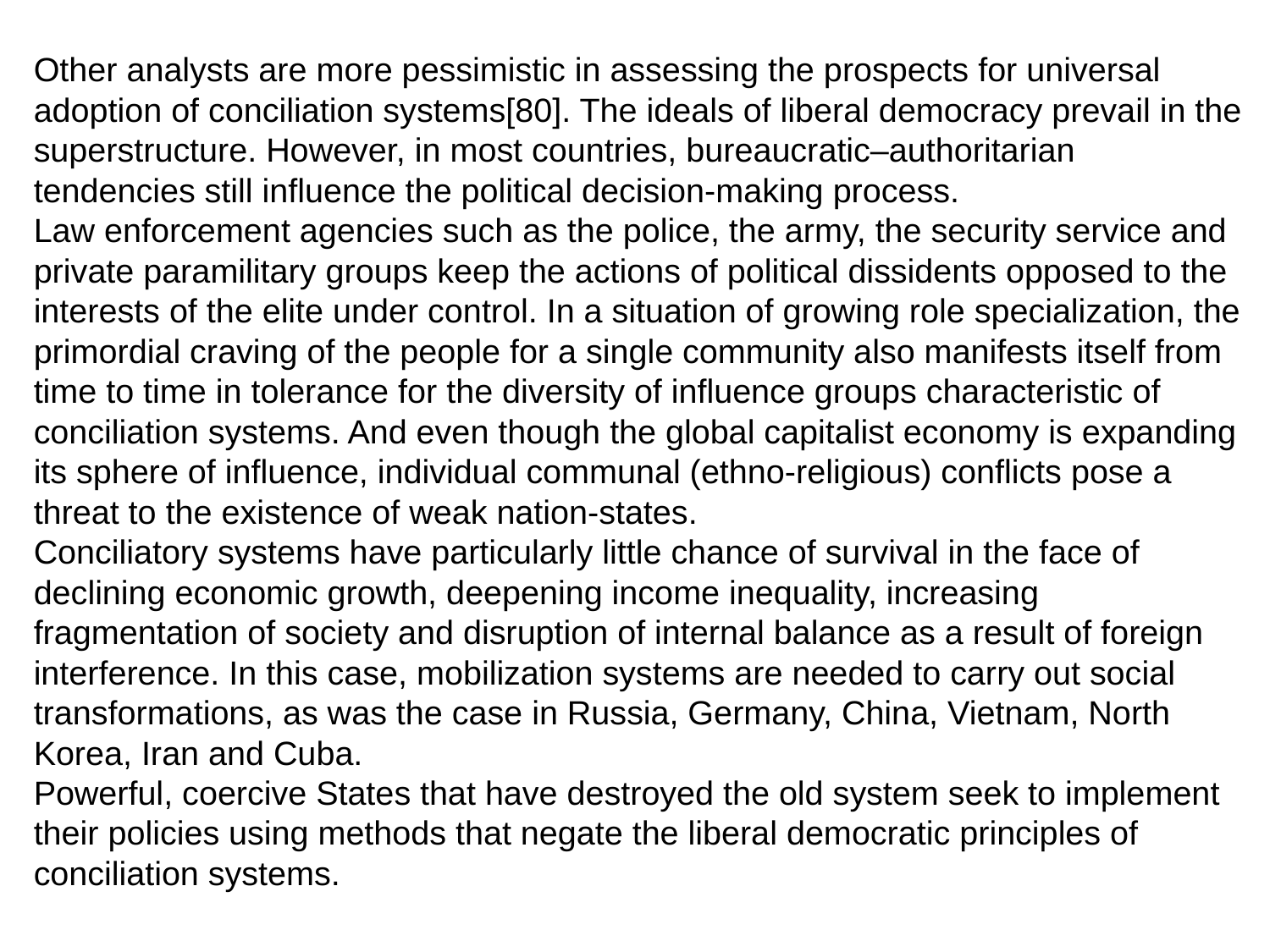

Other analysts are more pessimistic in assessing the prospects for universal adoption of conciliation systems[80]. The ideals of liberal democracy prevail in the superstructure. However, in most countries, bureaucratic–authoritarian tendencies still influence the political decision-making process.
Law enforcement agencies such as the police, the army, the security service and private paramilitary groups keep the actions of political dissidents opposed to the interests of the elite under control. In a situation of growing role specialization, the primordial craving of the people for a single community also manifests itself from time to time in tolerance for the diversity of influence groups characteristic of conciliation systems. And even though the global capitalist economy is expanding its sphere of influence, individual communal (ethno-religious) conflicts pose a threat to the existence of weak nation-states.
Conciliatory systems have particularly little chance of survival in the face of declining economic growth, deepening income inequality, increasing fragmentation of society and disruption of internal balance as a result of foreign interference. In this case, mobilization systems are needed to carry out social transformations, as was the case in Russia, Germany, China, Vietnam, North Korea, Iran and Cuba.
Powerful, coercive States that have destroyed the old system seek to implement their policies using methods that negate the liberal democratic principles of conciliation systems.